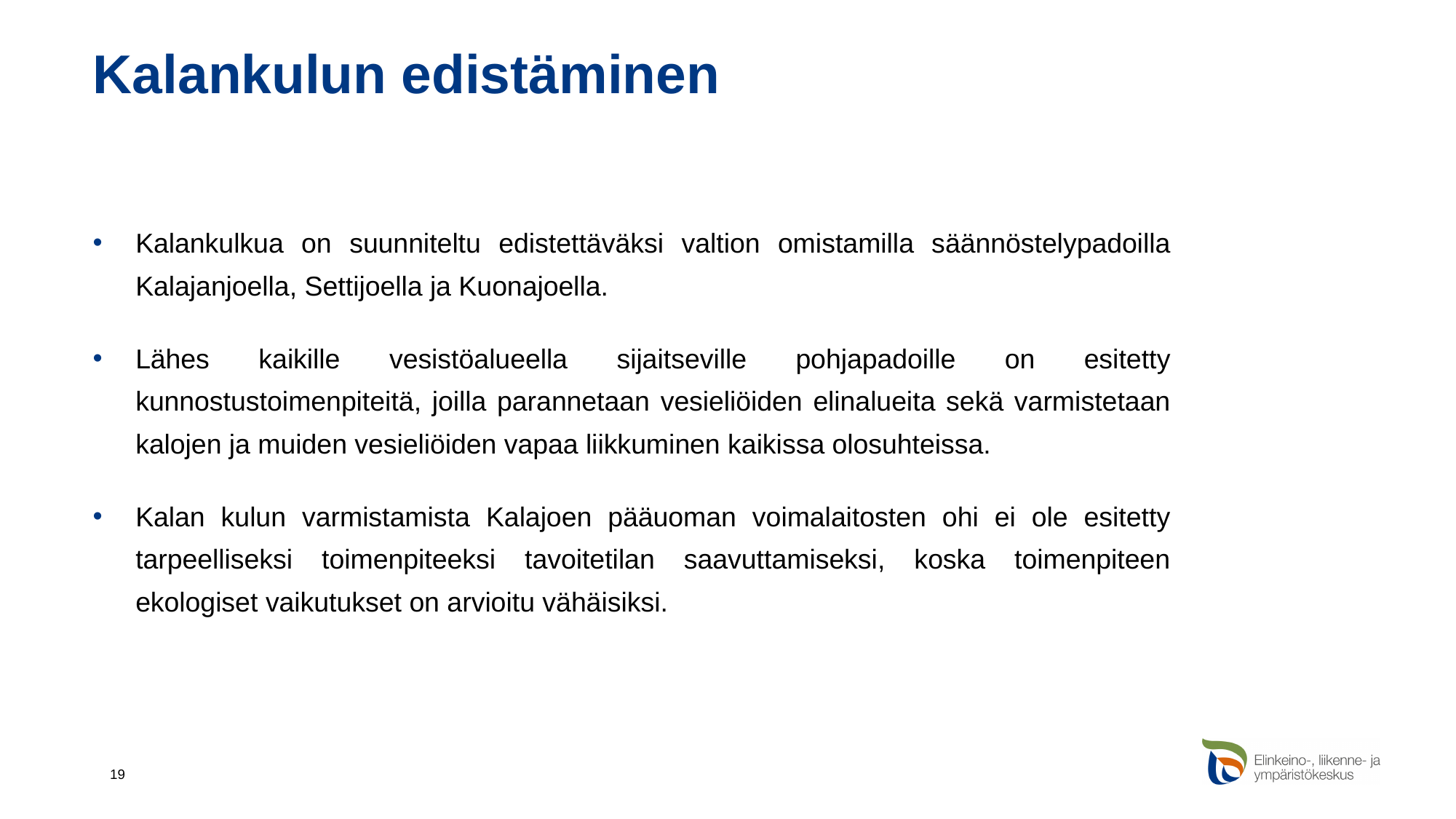

# Kalankulun edistäminen
Kalankulkua on suunniteltu edistettäväksi valtion omistamilla säännöstelypadoilla Kalajanjoella, Settijoella ja Kuonajoella.
Lähes kaikille vesistöalueella sijaitseville pohjapadoille on esitetty kunnostustoimenpiteitä, joilla parannetaan vesieliöiden elinalueita sekä varmistetaan kalojen ja muiden vesieliöiden vapaa liikkuminen kaikissa olosuhteissa.
Kalan kulun varmistamista Kalajoen pääuoman voimalaitosten ohi ei ole esitetty tarpeelliseksi toimenpiteeksi tavoitetilan saavuttamiseksi, koska toimenpiteen ekologiset vaikutukset on arvioitu vähäisiksi.

19